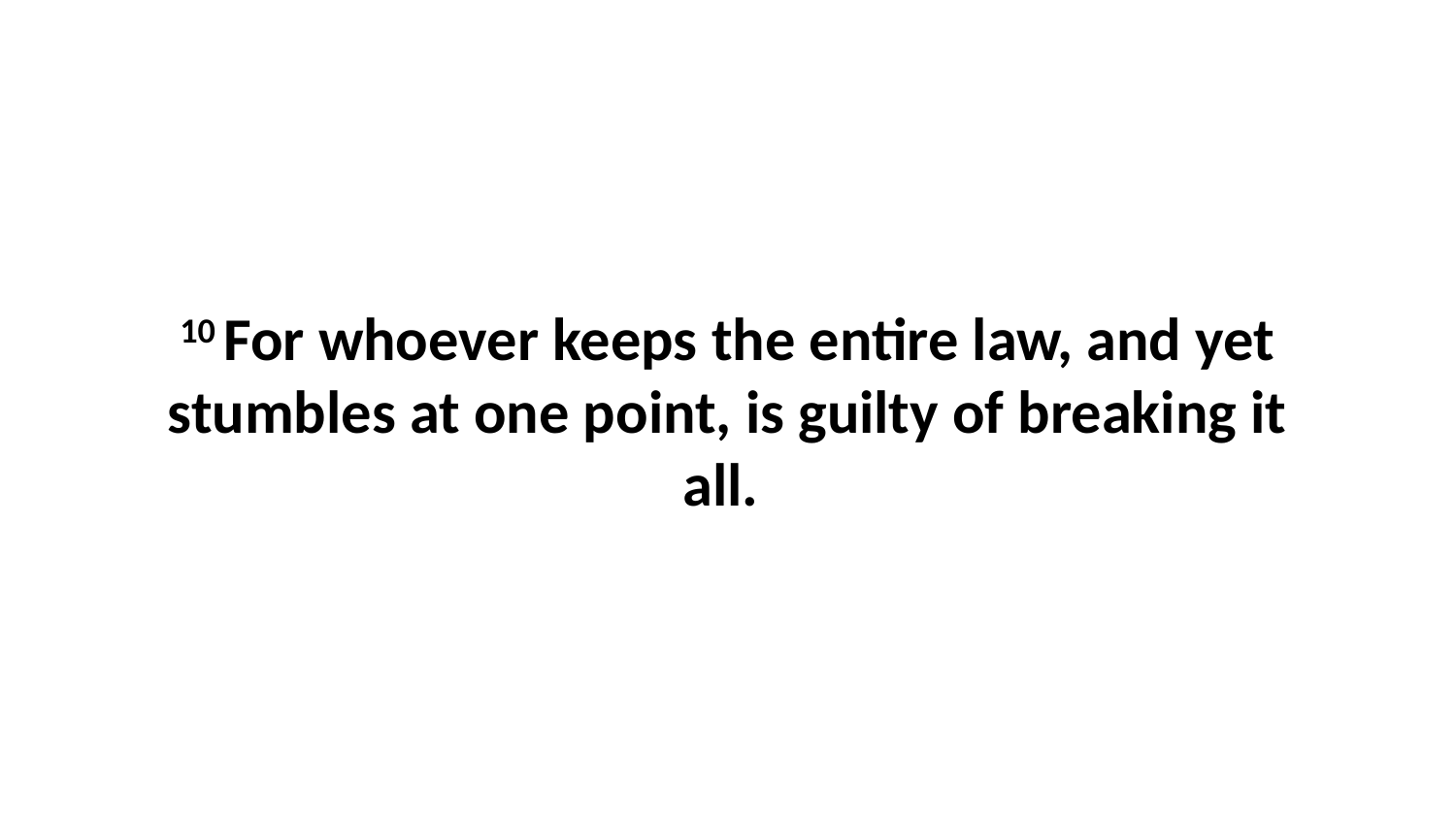

10 For whoever keeps the entire law, and yet stumbles at one point, is guilty of breaking it all.